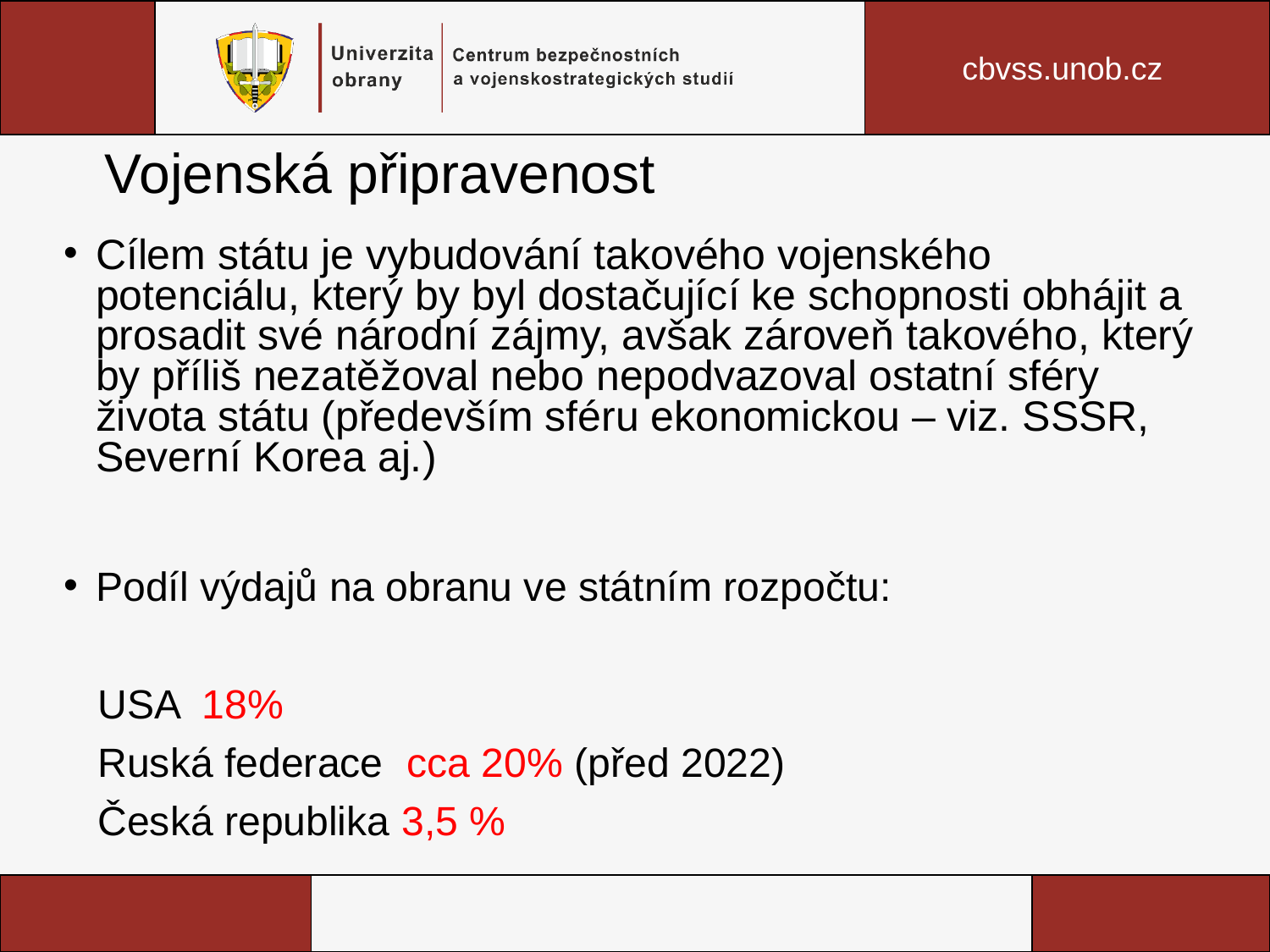

# Vojenská připravenost
Cílem státu je vybudování takového vojenského potenciálu, který by byl dostačující ke schopnosti obhájit a prosadit své národní zájmy, avšak zároveň takového, který by příliš nezatěžoval nebo nepodvazoval ostatní sféry života státu (především sféru ekonomickou – viz. SSSR, Severní Korea aj.)

Podíl výdajů na obranu ve státním rozpočtu:

   USA  18%
   Ruská federace  cca 20% (před 2022)
   Česká republika 3,5 %